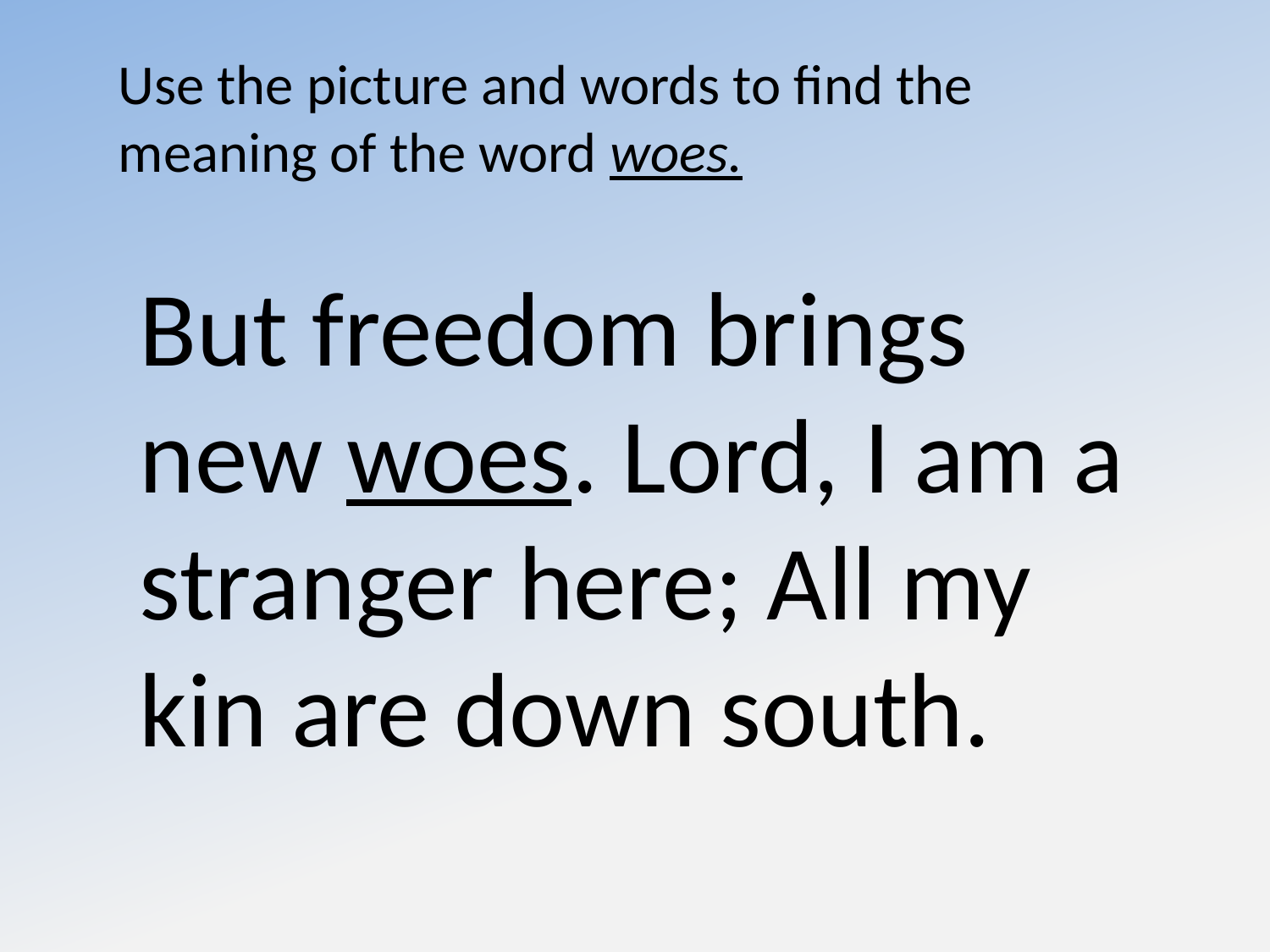

Use the picture and words to find the meaning of the word woes.
But freedom brings new woes. Lord, I am a stranger here; All my kin are down south.